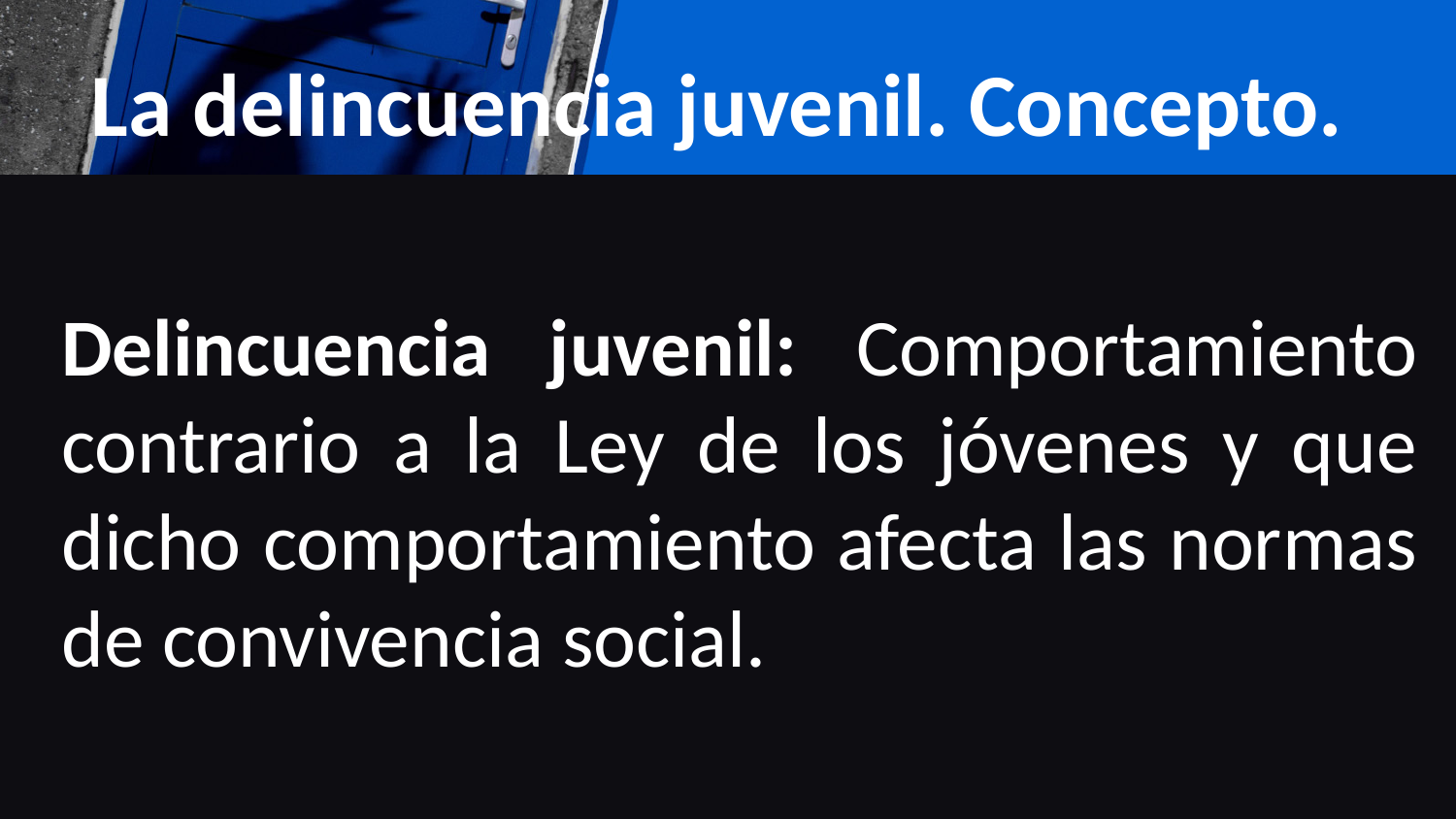

# La delincuencia juvenil. Concepto.
Delincuencia juvenil: Comportamiento contrario a la Ley de los jóvenes y que dicho comportamiento afecta las normas de convivencia social.